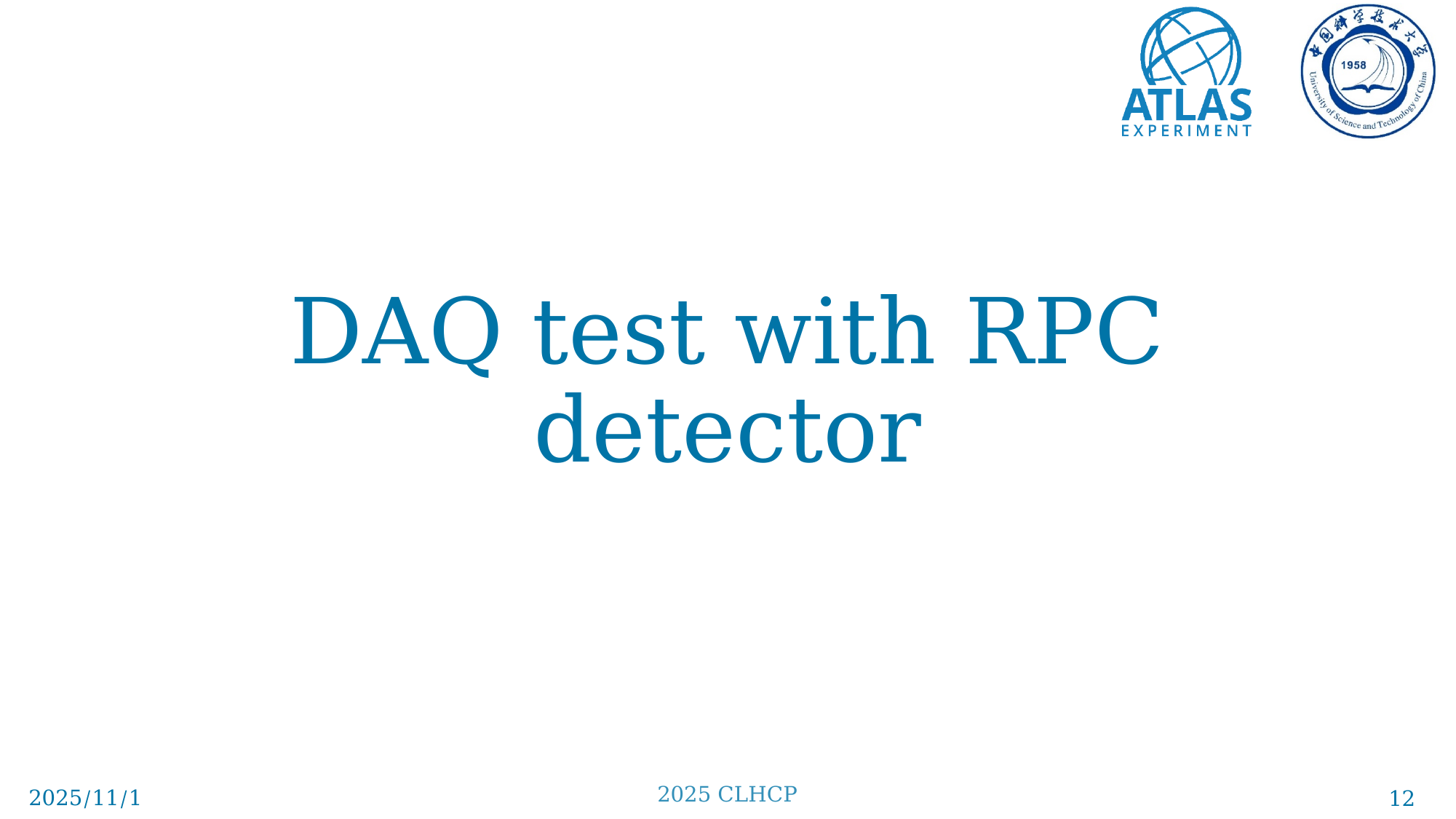

# DAQ test with RPC detector
2025/11/1
2025 CLHCP
12